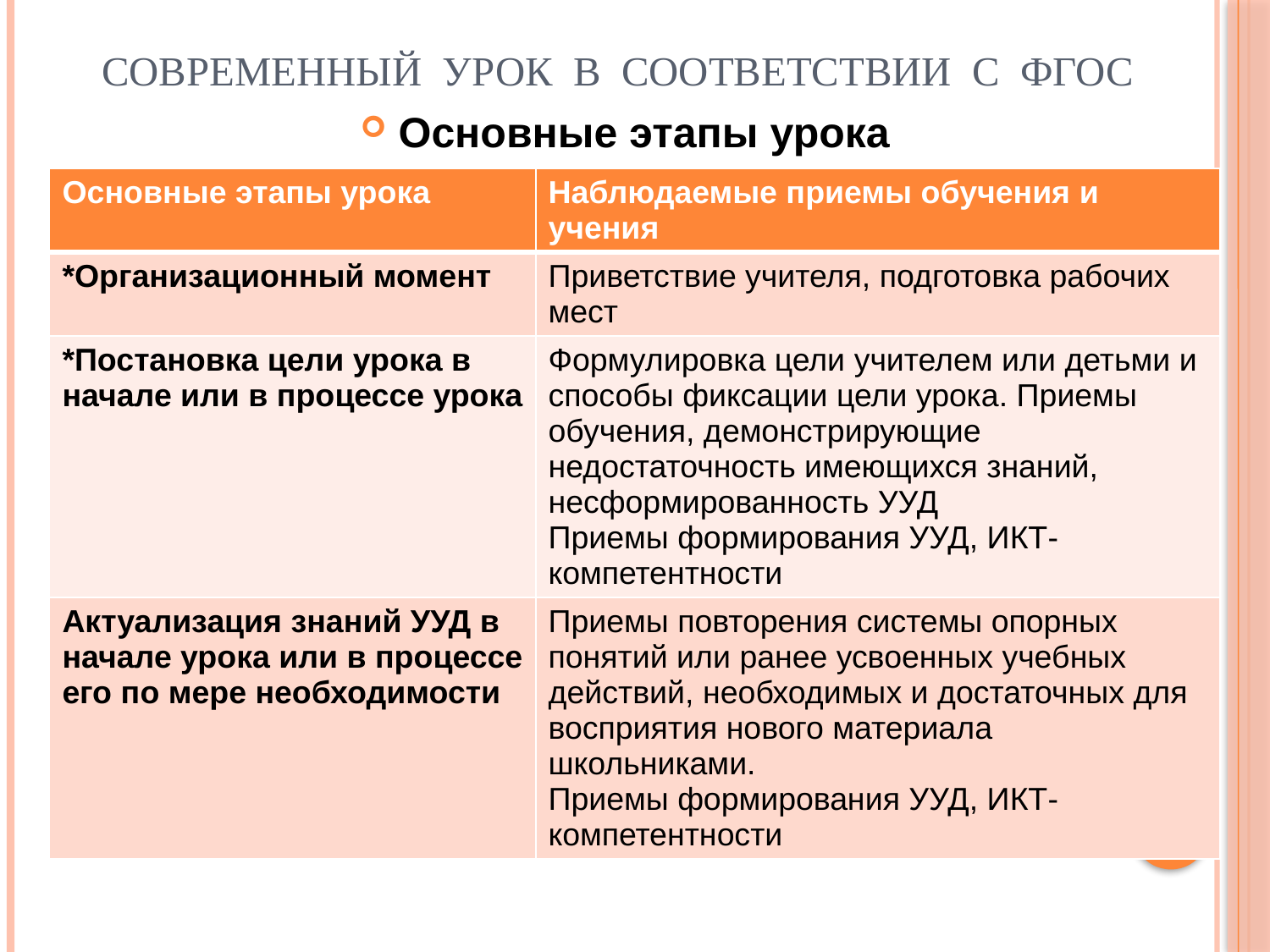

# Современный  урок  в  соответствии  с  ФГОС
Основные этапы урока

| Основные этапы урока | Наблюдаемые приемы обучения и учения |
| --- | --- |
| \*Организационный момент | Приветствие учителя, подготовка рабочих мест |
| \*Постановка цели урока в начале или в процессе урока | Формулировка цели учителем или детьми и способы фиксации цели урока. Приемы обучения, демонстрирующие недостаточность имеющихся знаний, несформированность УУД Приемы формирования УУД, ИКТ-компетентности |
| Актуализация знаний УУД в начале урока или в процессе его по мере необходимости | Приемы повторения системы опорных понятий или ранее усвоенных учебных действий, необходимых и достаточных для восприятия нового материала школьниками. Приемы формирования УУД, ИКТ-компетентности |